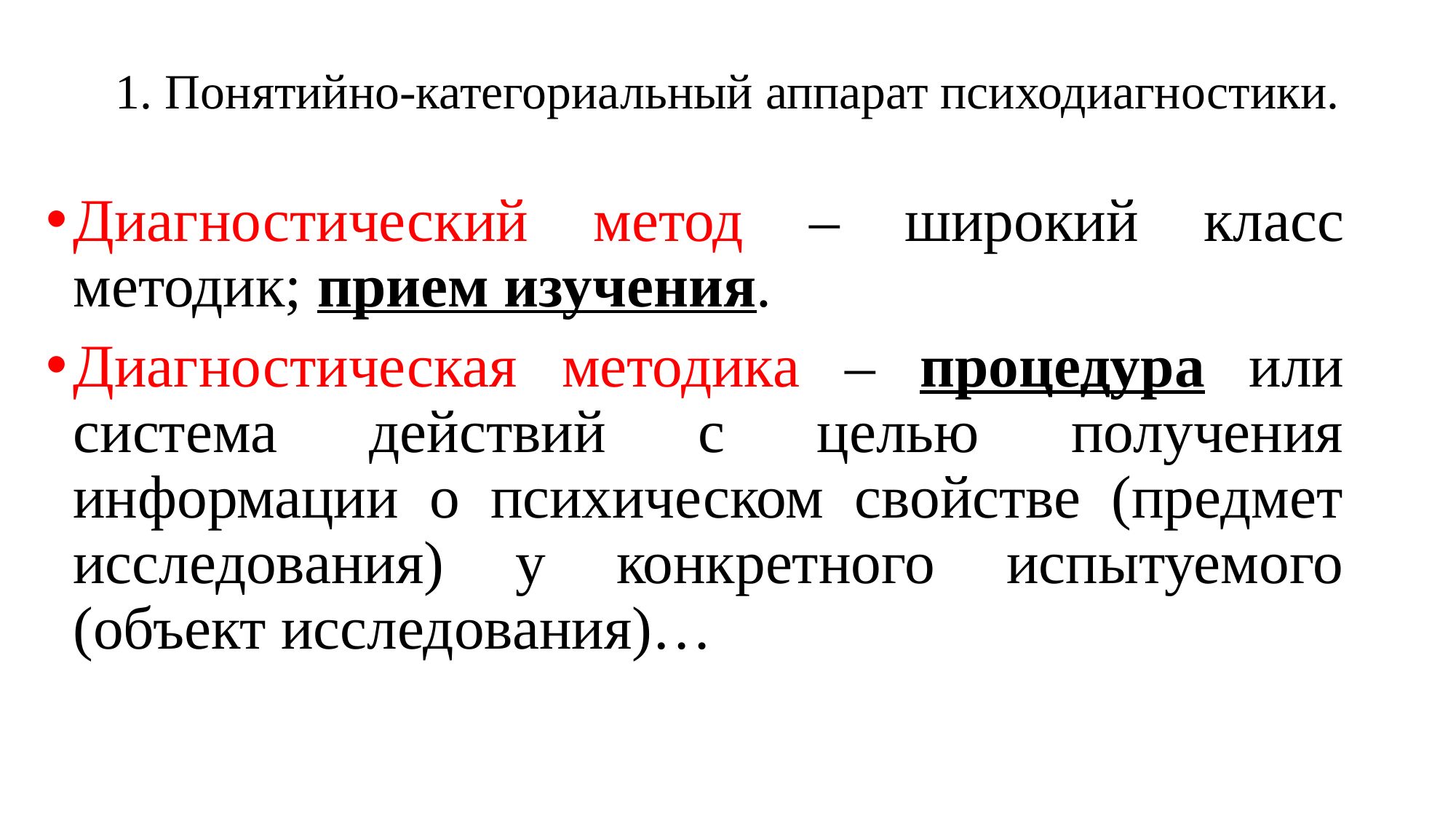

# 1. Понятийно-категориальный аппарат психодиагностики.
Диагностический метод – широкий класс методик; прием изучения.
Диагностическая методика – процедура или система действий с целью получения информации о психическом свойстве (предмет исследования) у конкретного испытуемого (объект исследования)…